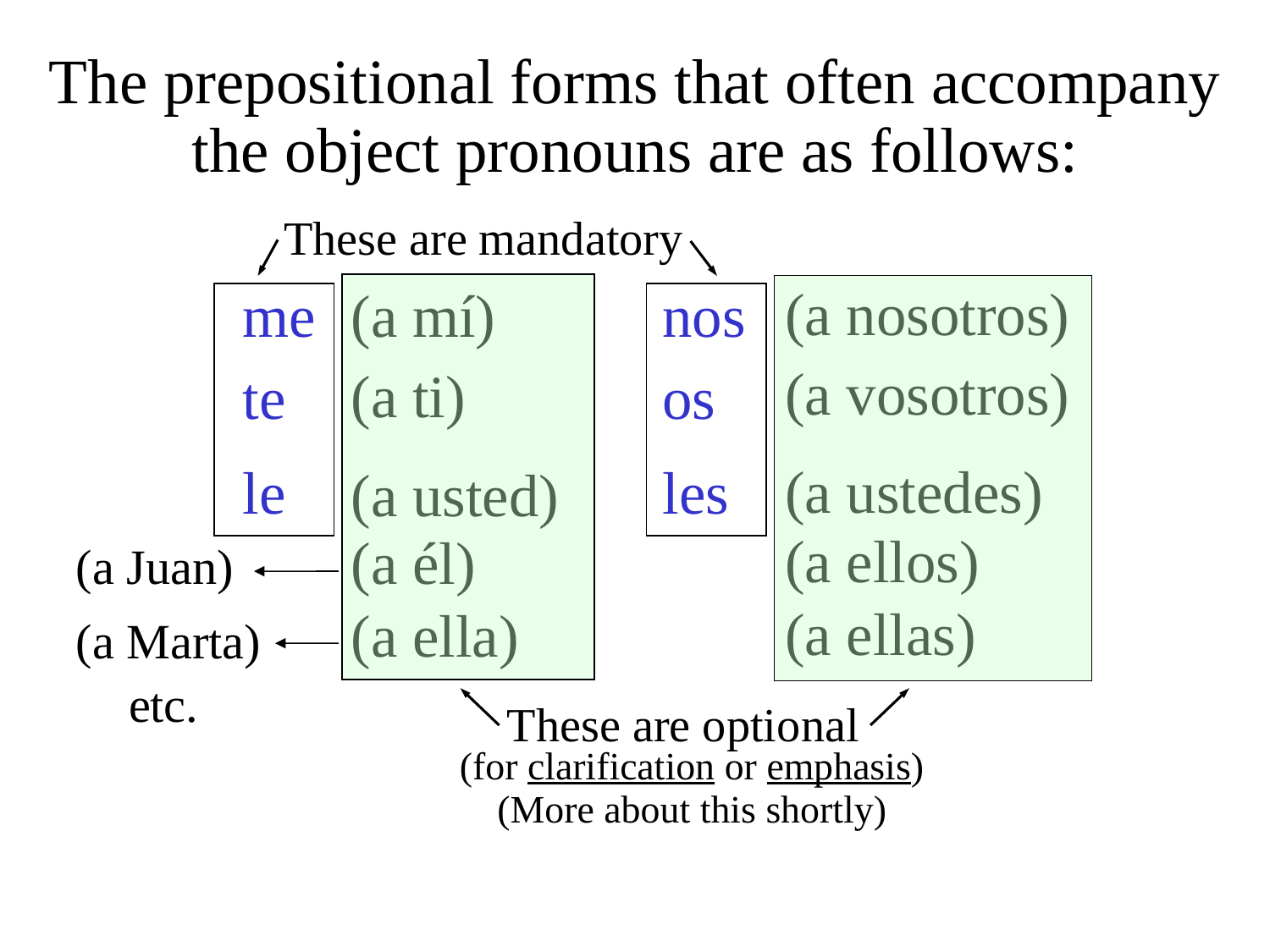

The prepositional forms that often accompany the object pronouns are as follows:
These are mandatory

(a nosotros)
(a mí)
me
nos

These are optional

(a vosotros)
(a ti)
te
os
(a ustedes)
le
les
(a usted)
(a ellos)
(a él)
(a Juan)

(a ellas)
(a ella)
(a Marta)

etc.
(for clarification or emphasis)
(More about this shortly)